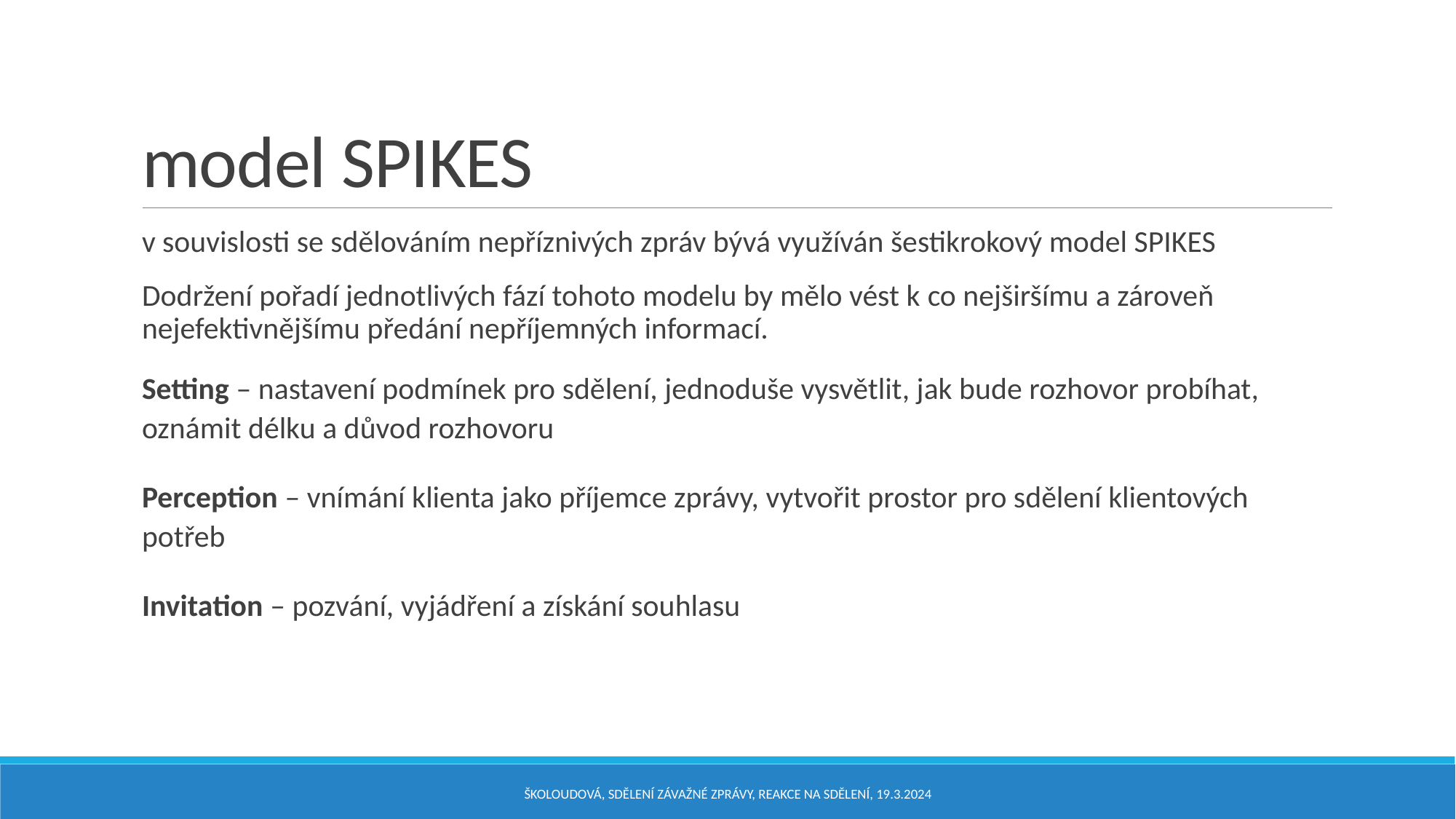

# model SPIKES
v souvislosti se sdělováním nepříznivých zpráv bývá využíván šestikrokový model SPIKES
Dodržení pořadí jednotlivých fází tohoto modelu by mělo vést k co nejširšímu a zároveň nejefektivnějšímu předání nepříjemných informací.
Setting – nastavení podmínek pro sdělení, jednoduše vysvětlit, jak bude rozhovor probíhat, oznámit délku a důvod rozhovoru
Perception – vnímání klienta jako příjemce zprávy, vytvořit prostor pro sdělení klientových potřeb
Invitation – pozvání, vyjádření a získání souhlasu
Školoudová, sdělení závažné zprávy, reakce na sdělení, 19.3.2024